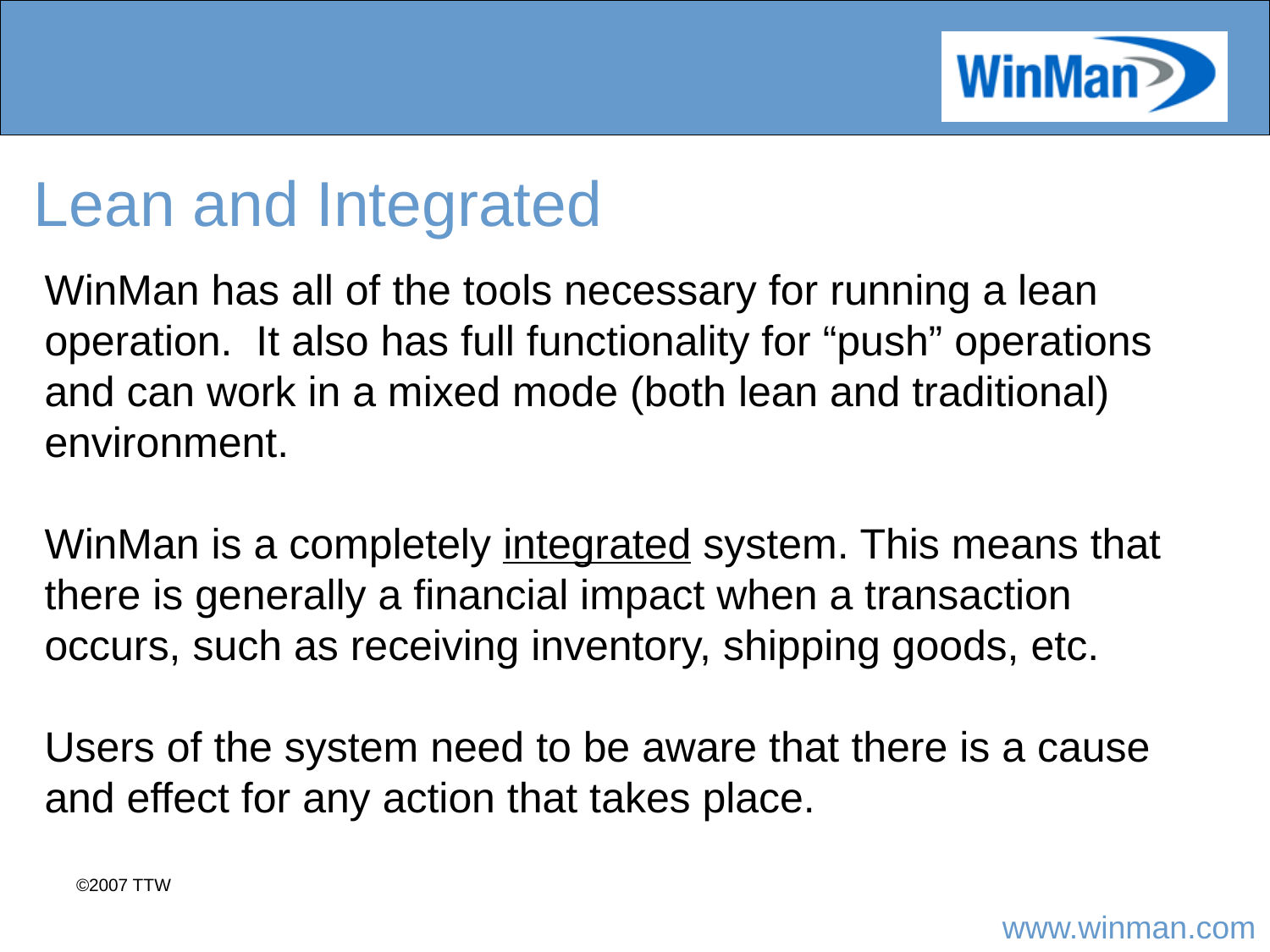

# Lean and Integrated
WinMan has all of the tools necessary for running a lean operation.  It also has full functionality for “push” operations and can work in a mixed mode (both lean and traditional) environment.

WinMan is a completely integrated system. This means that there is generally a financial impact when a transaction occurs, such as receiving inventory, shipping goods, etc.

Users of the system need to be aware that there is a cause and effect for any action that takes place.
©2007 TTW